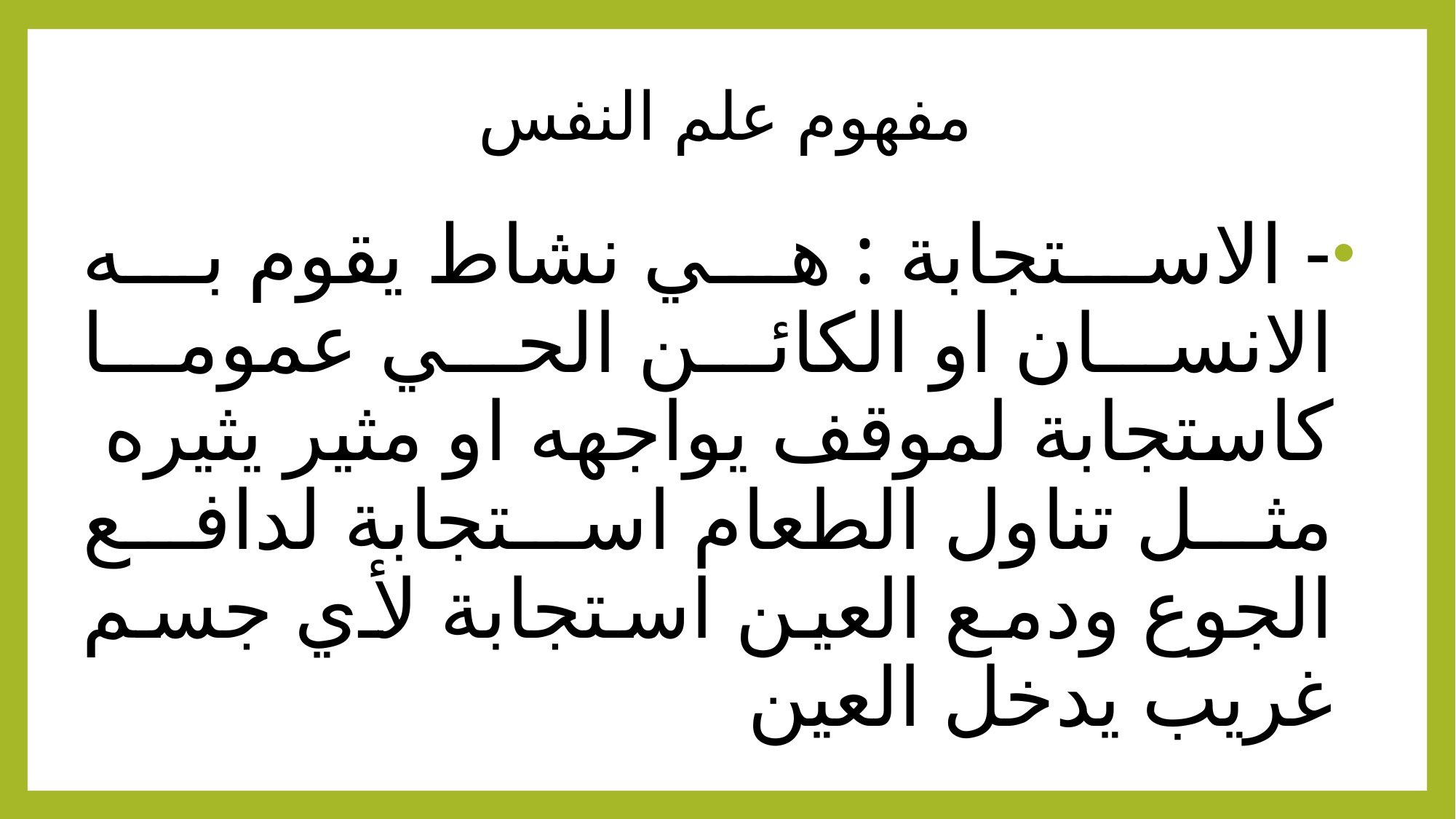

# مفهوم علم النفس
- الاستجابة : هي نشاط يقوم به الانسان او الكائن الحي عموما كاستجابة لموقف يواجهه او مثير يثيره  مثل تناول الطعام استجابة لدافع الجوع ودمع العين استجابة لأي جسم غريب يدخل العين